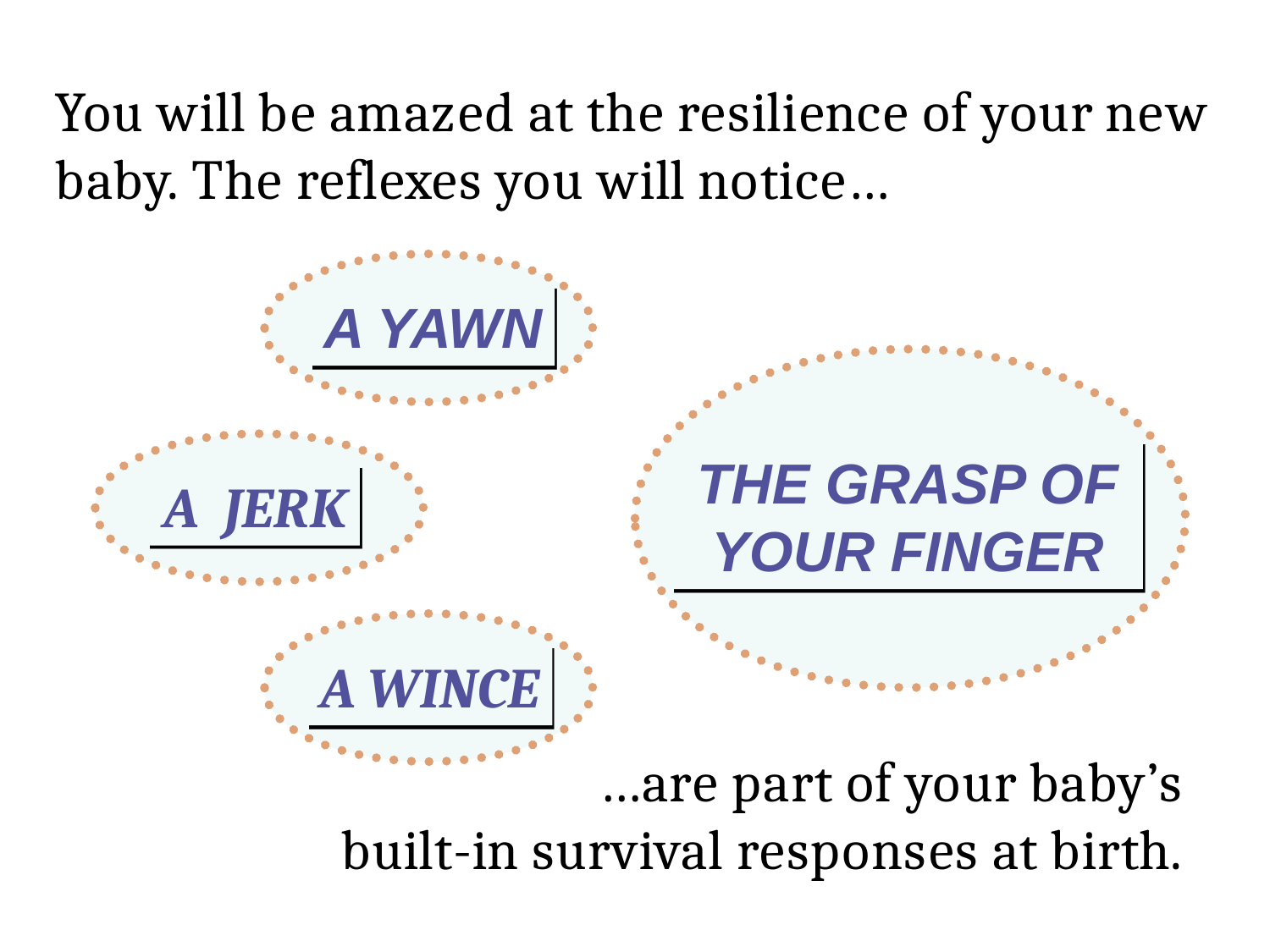

You will be amazed at the resilience of your new baby. The reflexes you will notice…

A YAWN

THE GRASP OF YOUR FINGER

A  JERK

A WINCE
…are part of your baby’s
built-in survival responses at birth.